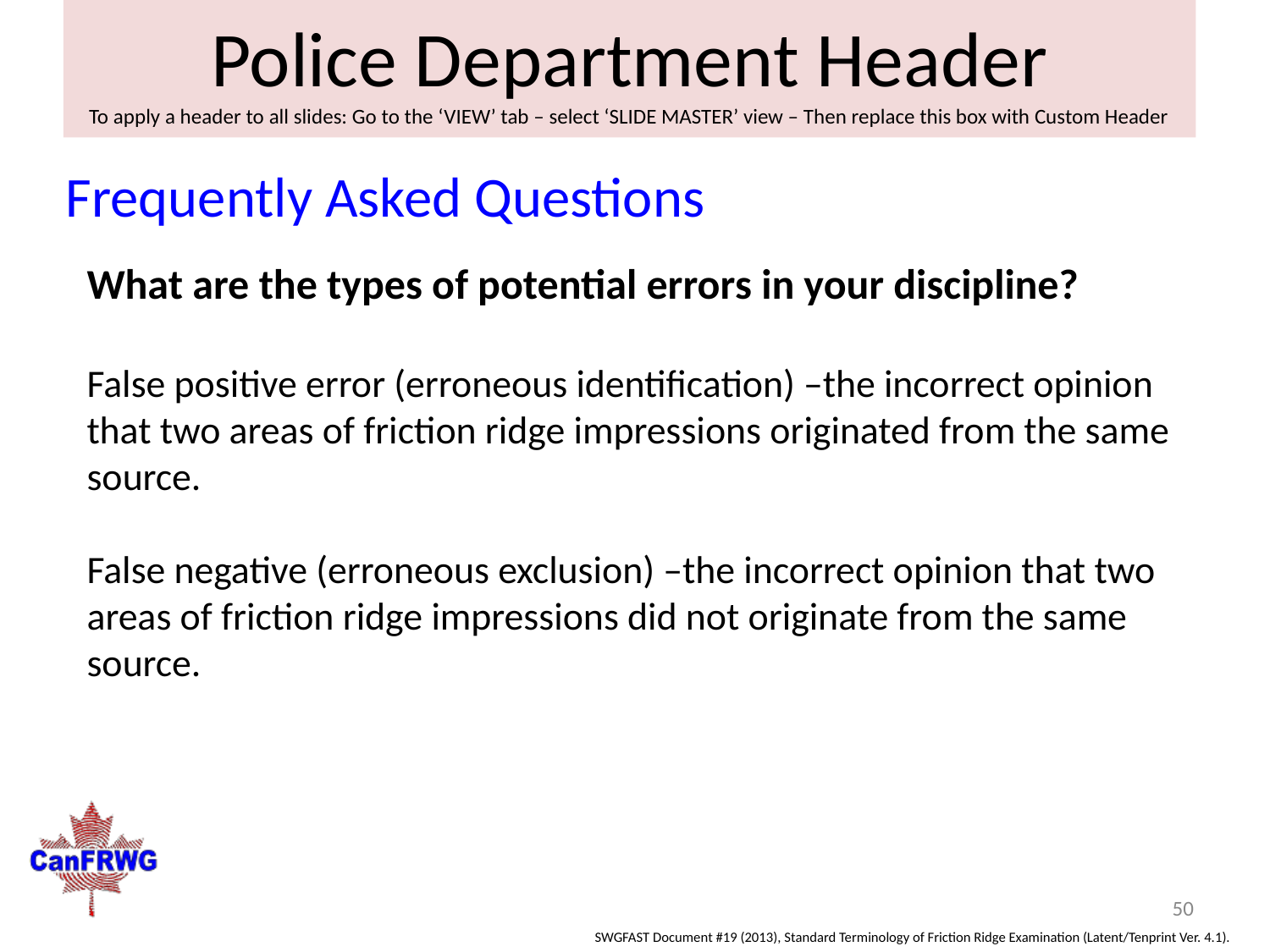

Frequently Asked Questions

What are the types of potential errors in your discipline?

False positive error (erroneous identification) –the incorrect opinion that two areas of friction ridge impressions originated from the same source.

False negative (erroneous exclusion) –the incorrect opinion that two areas of friction ridge impressions did not originate from the same source.
50
SWGFAST Document #19 (2013), Standard Terminology of Friction Ridge Examination (Latent/Tenprint Ver. 4.1).